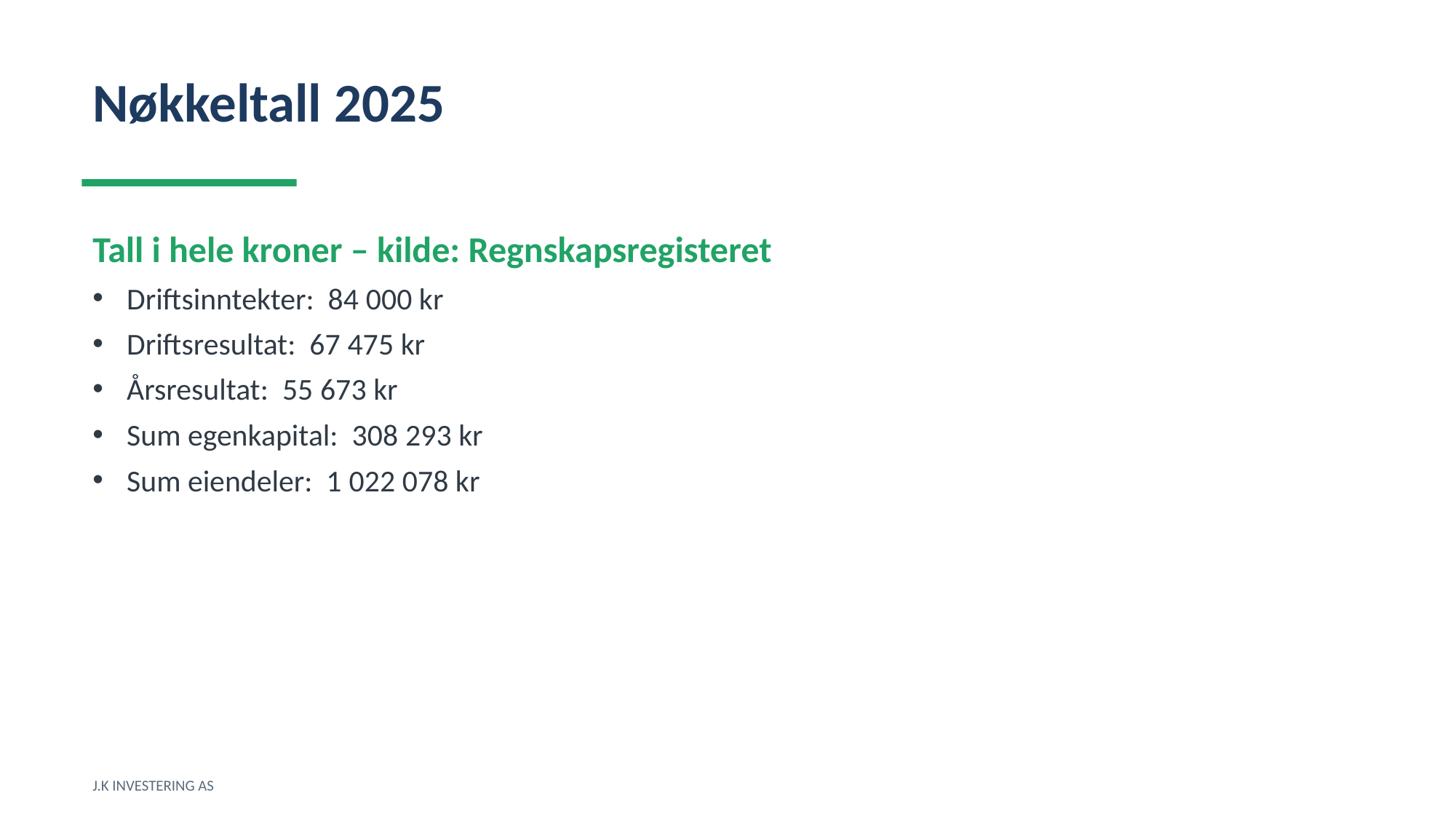

Nøkkeltall 2025

Tall i hele kroner – kilde: Regnskapsregisteret
Driftsinntekter:  84 000 kr
Driftsresultat:  67 475 kr
Årsresultat:  55 673 kr
Sum egenkapital:  308 293 kr
Sum eiendeler:  1 022 078 kr
J.K INVESTERING AS